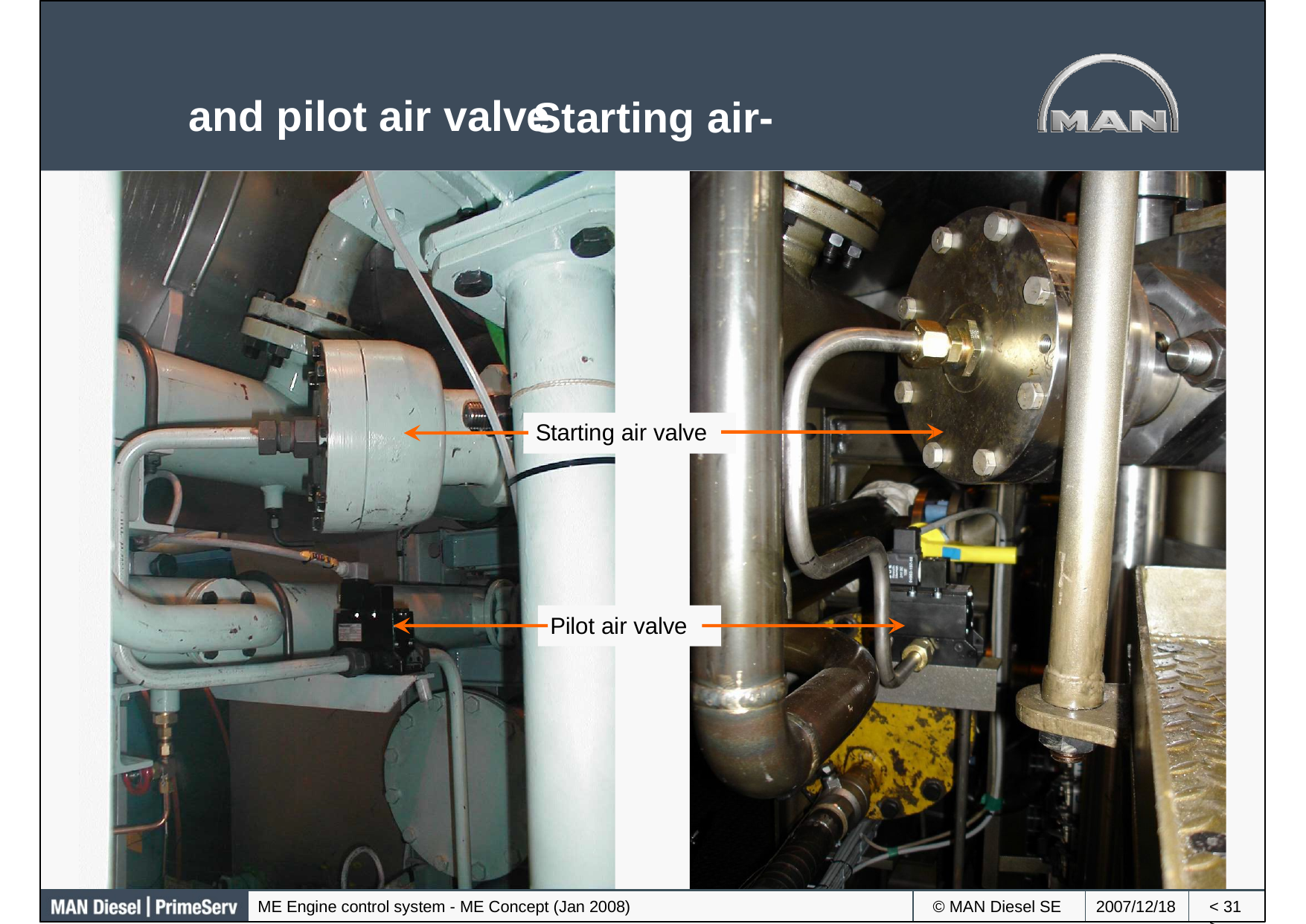

Starting air-

and pilot air valve

Starting air valve

Pilot air valve

ME Engine control system - ME Concept (Jan 2008)
© MAN Diesel SE
2007/12/18
< 31 >